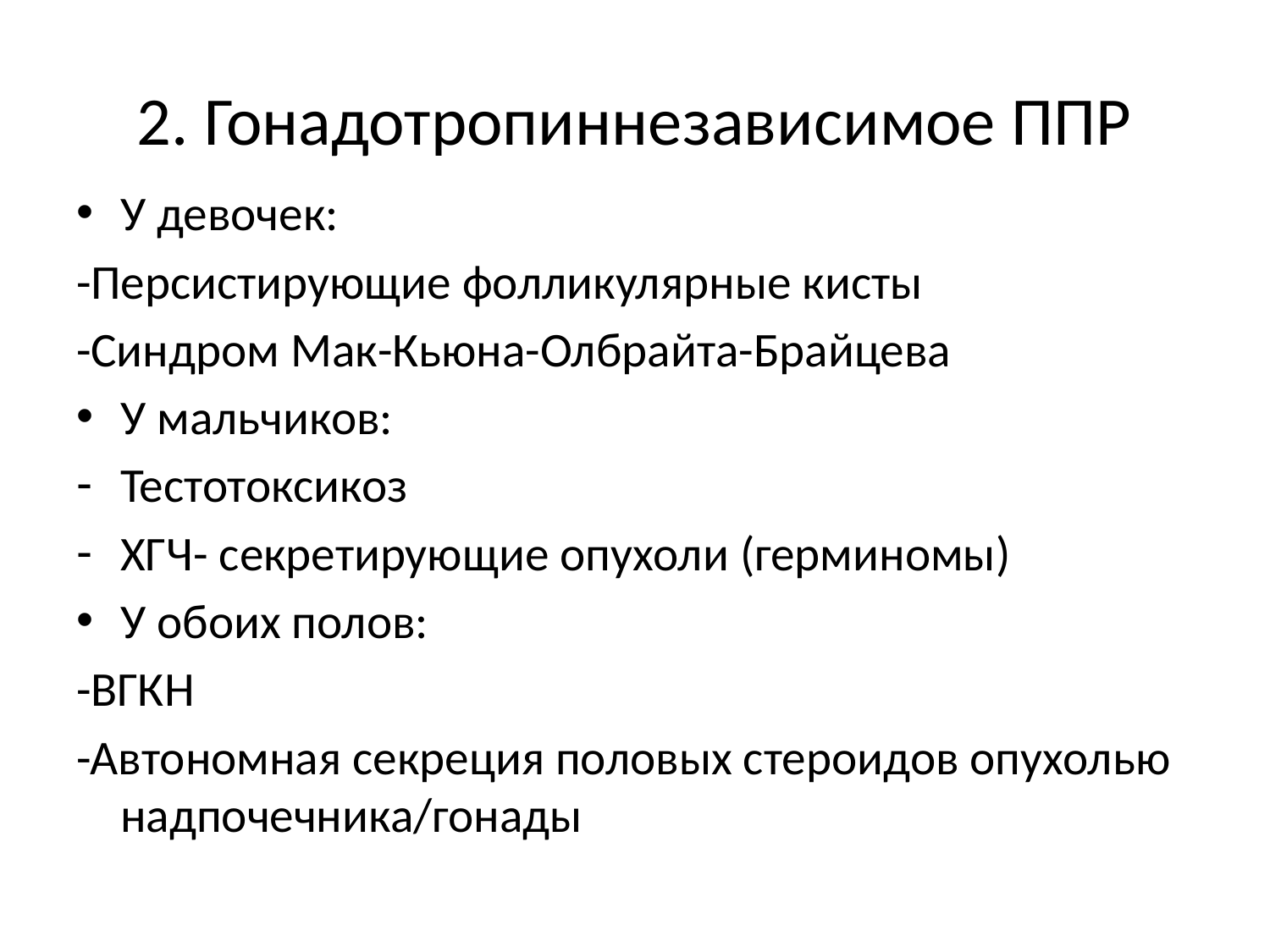

# 2. Гонадотропиннезависимое ППР
У девочек:
-Персистирующие фолликулярные кисты
-Синдром Мак-Кьюна-Олбрайта-Брайцева
У мальчиков:
Тестотоксикоз
ХГЧ- секретирующие опухоли (герминомы)
У обоих полов:
-ВГКН
-Автономная секреция половых стероидов опухолью надпочечника/гонады